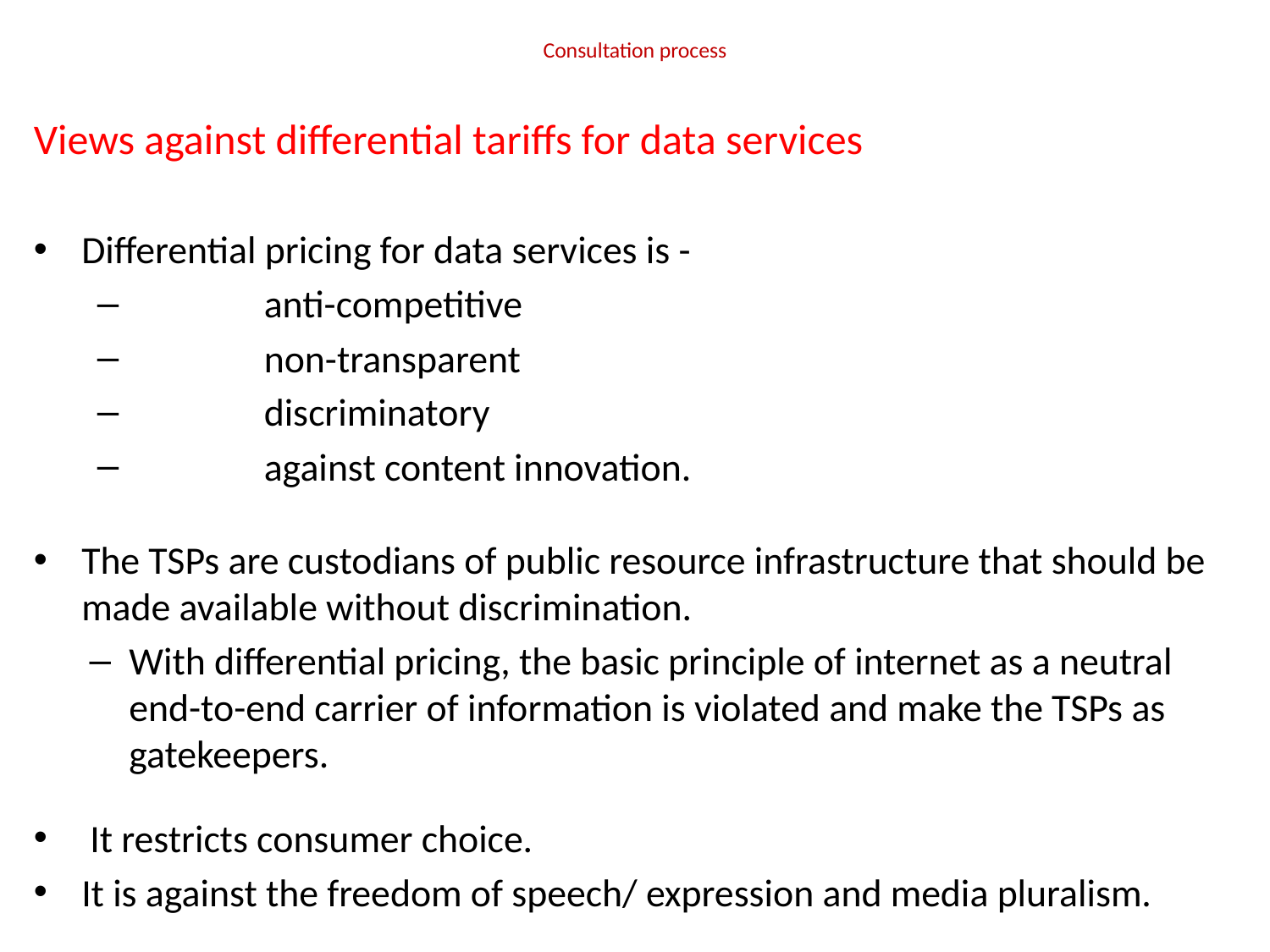

# Consultation process
Views against differential tariffs for data services

Differential pricing for data services is -
	anti-competitive
	non-transparent
	discriminatory
	against content innovation.

The TSPs are custodians of public resource infrastructure that should be made available without discrimination.
With differential pricing, the basic principle of internet as a neutral end-to-end carrier of information is violated and make the TSPs as gatekeepers.

 It restricts consumer choice.
It is against the freedom of speech/ expression and media pluralism.